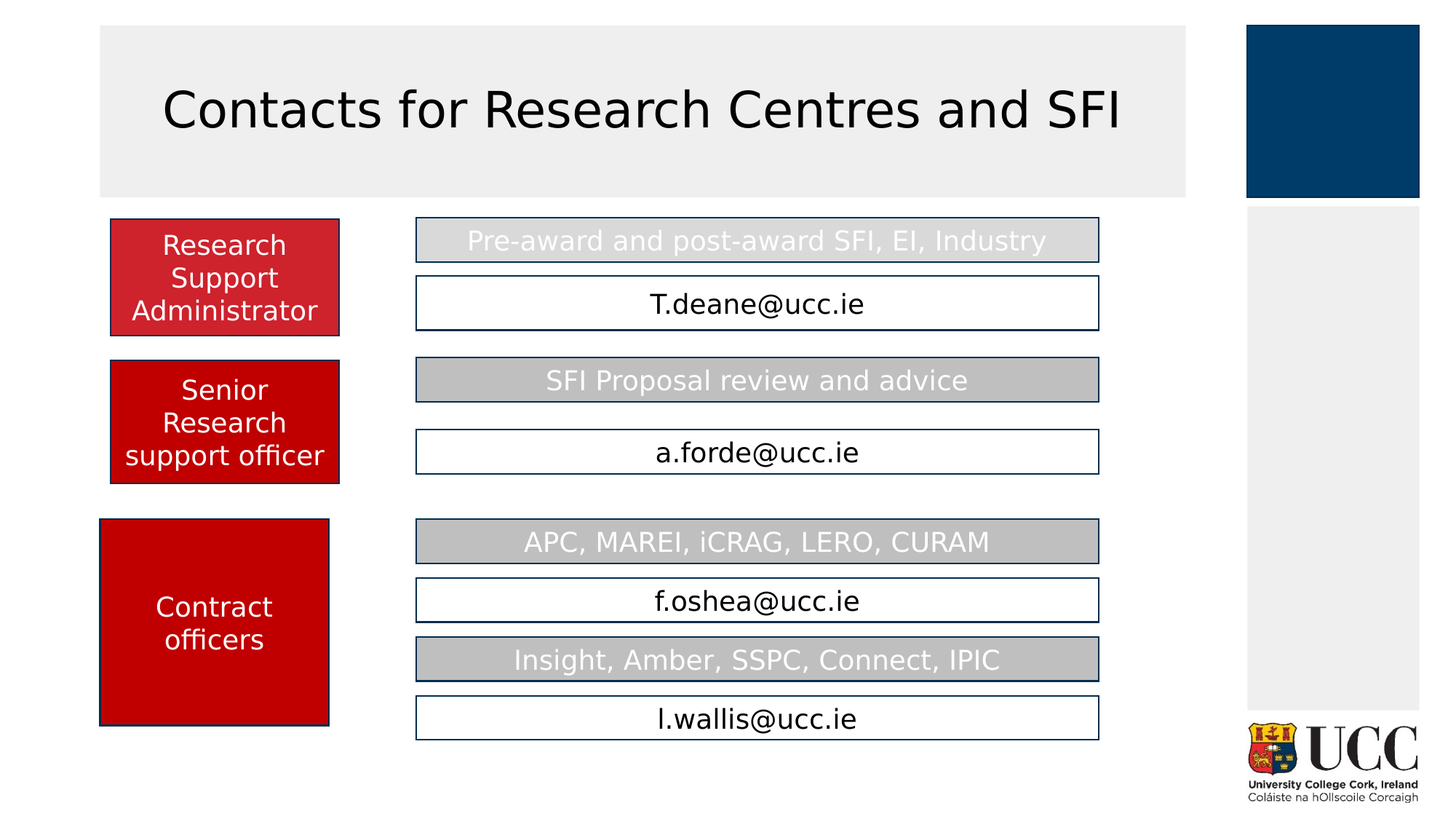

# Contacts for Research Centres and SFI
Pre-award and post-award SFI, EI, Industry
Research Support Administrator
T.deane@ucc.ie
SFI Proposal review and advice
Senior Research support officer
a.forde@ucc.ie
Contract officers
APC, MAREI, iCRAG, LERO, CURAM
f.oshea@ucc.ie
Insight, Amber, SSPC, Connect, IPIC
l.wallis@ucc.ie